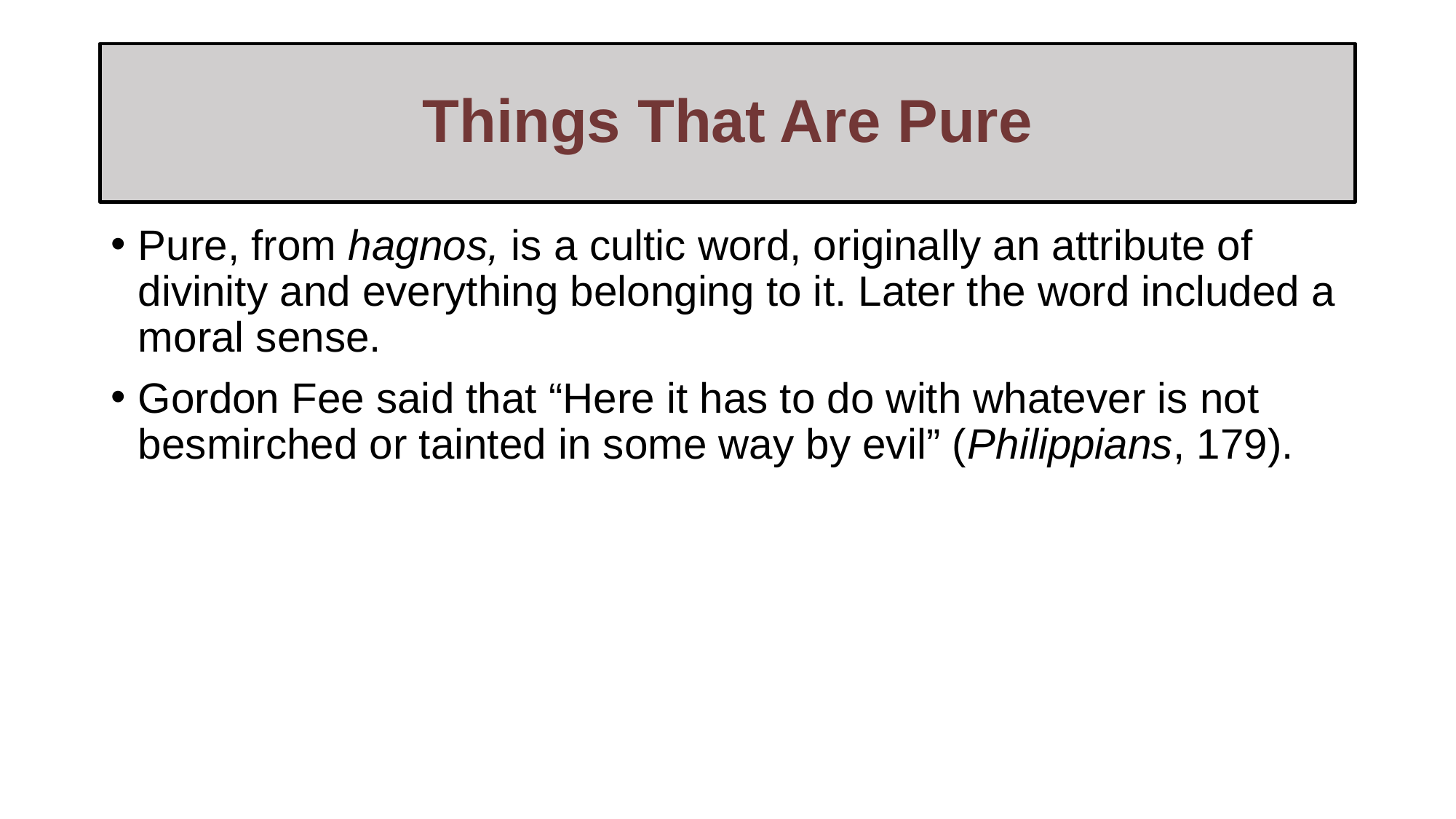

# Things That Are Pure
Pure, from hagnos, is a cultic word, originally an attribute of divinity and everything belonging to it. Later the word included a moral sense.
Gordon Fee said that “Here it has to do with whatever is not besmirched or tainted in some way by evil” (Philippians, 179).